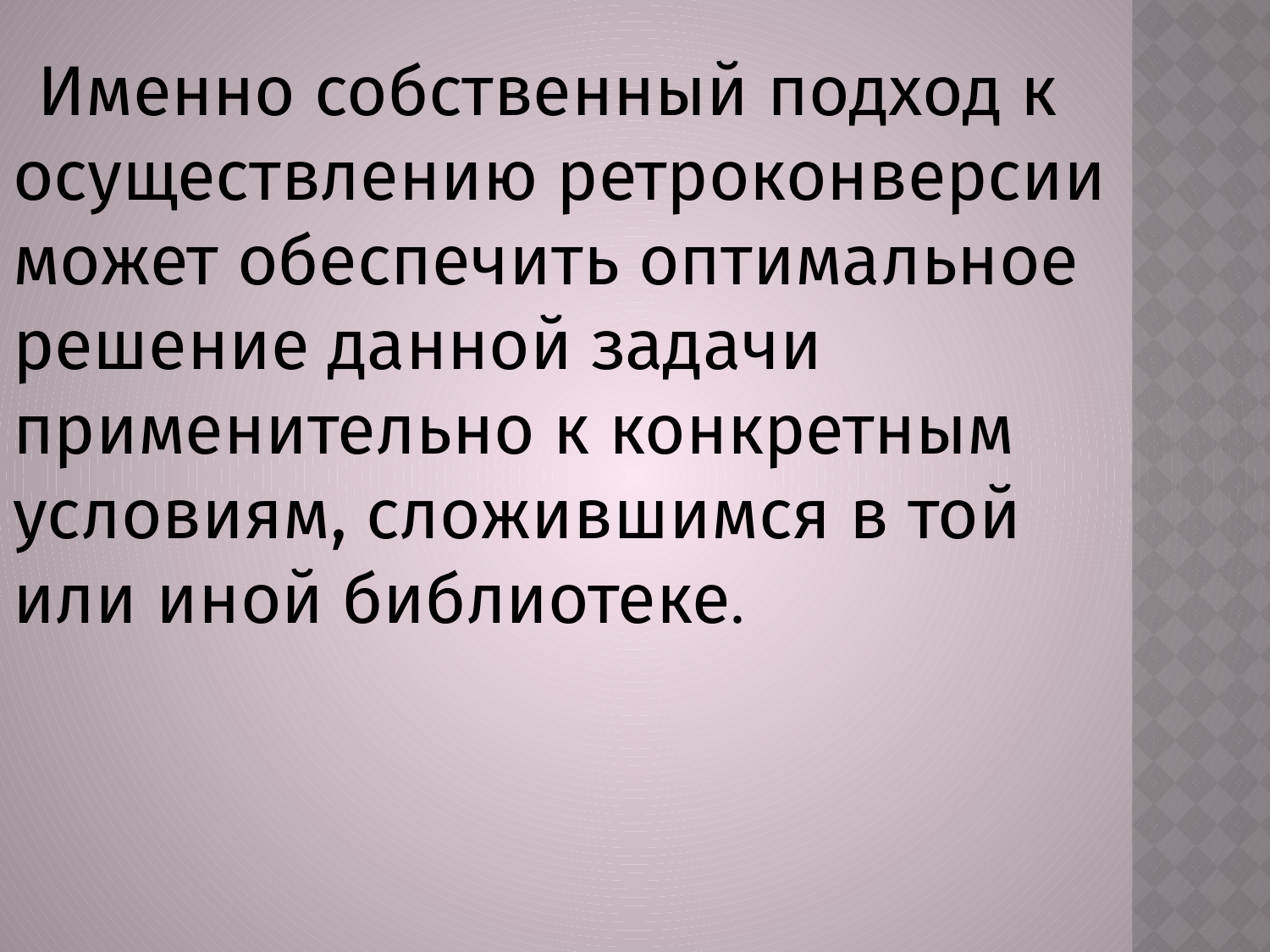

Именно собственный подход к осуществлению ретроконверсии может обеспечить оптимальное решение данной задачи применительно к конкретным условиям, сложившимся в той или иной библиотеке.